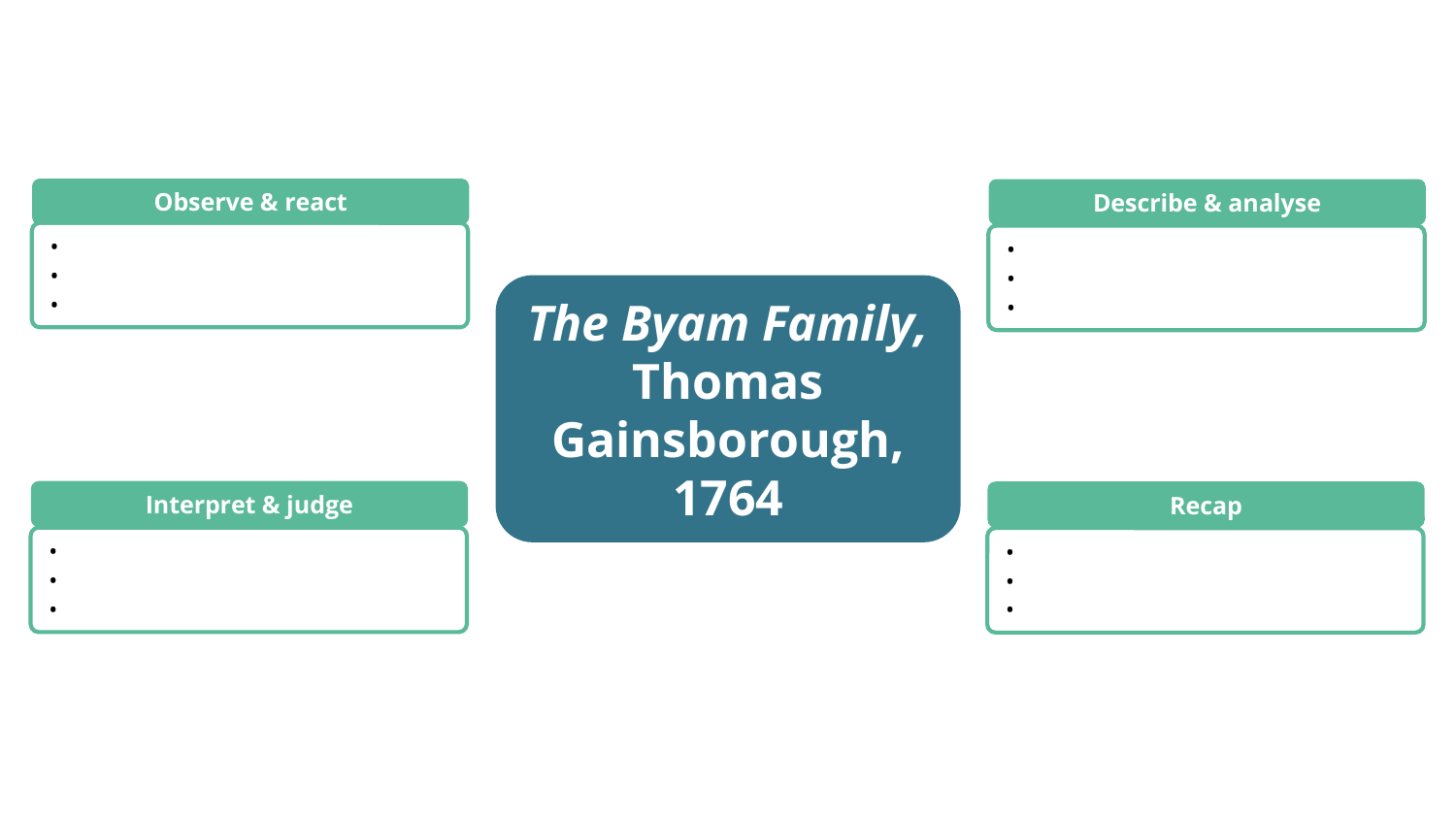

Observe & react
Describe & analyse
•
•
•
•
•
•
The Byam Family,
Thomas Gainsborough, 1764
Interpret & judge
Recap
•
•
•
•
•
•